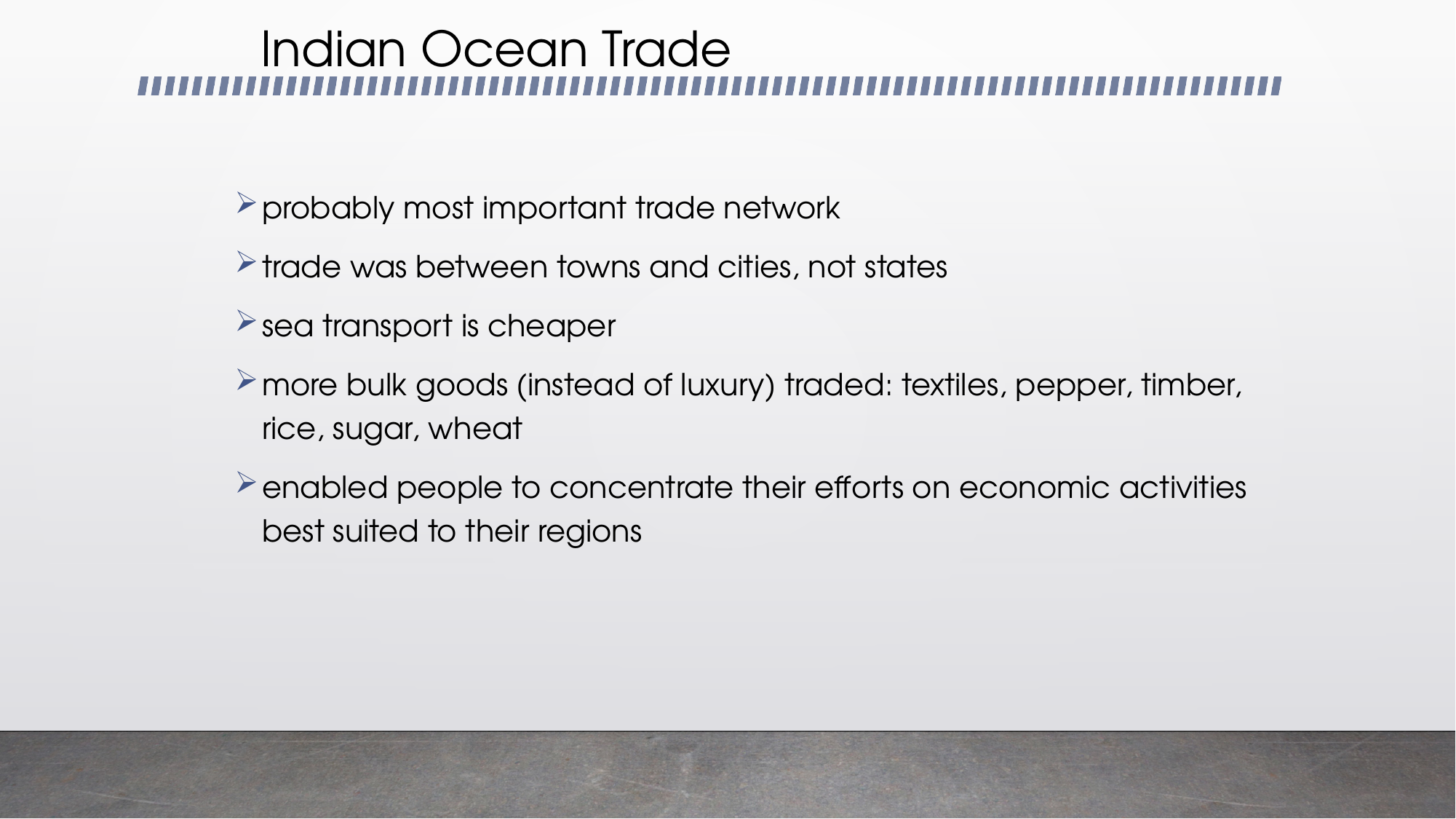

# Indian Ocean Trade
probably most important trade network
trade was between towns and cities, not states
sea transport is cheaper
more bulk goods (instead of luxury) traded: textiles, pepper, timber, rice, sugar, wheat
enabled people to concentrate their efforts on economic activities best suited to their regions